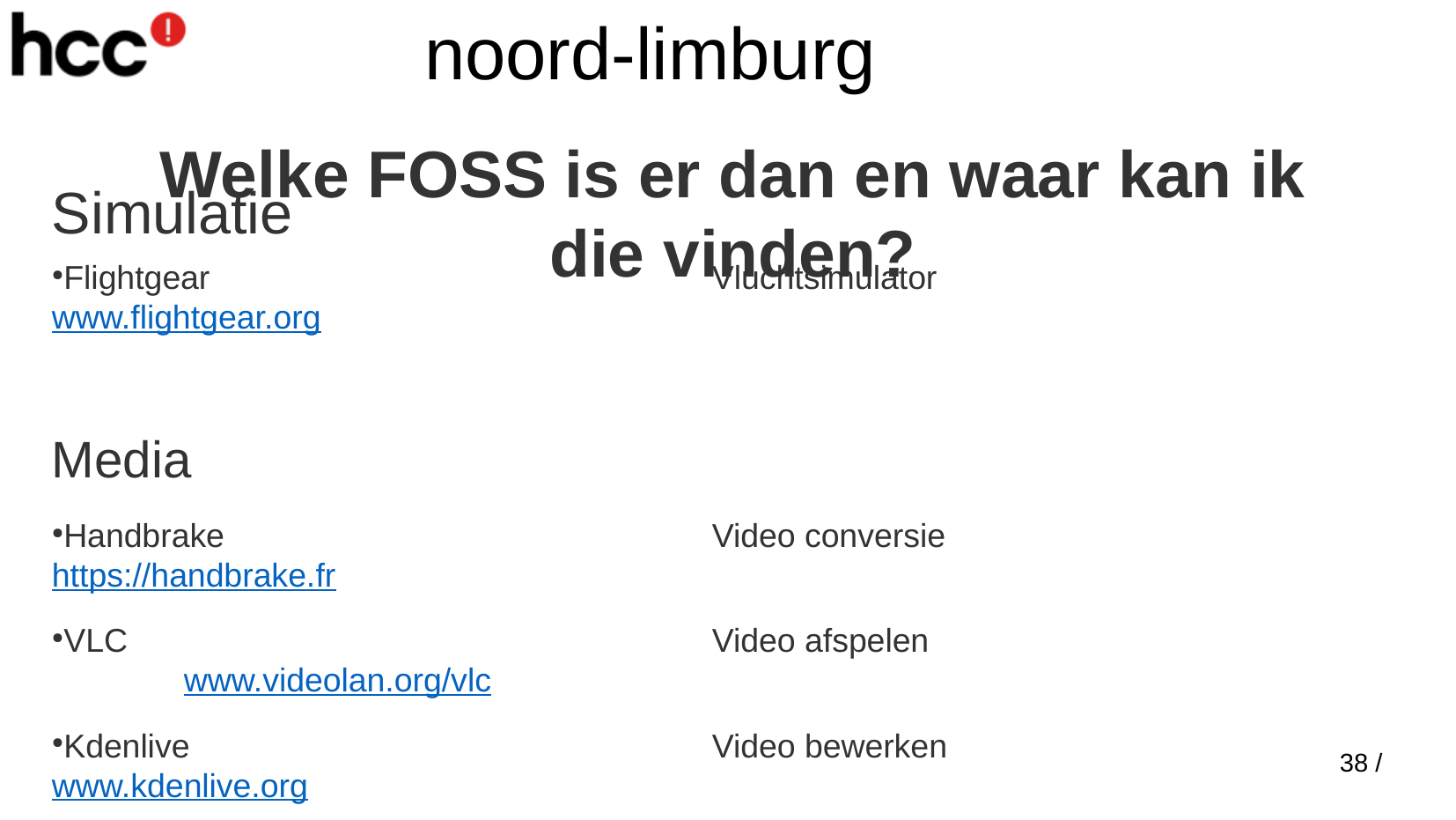

Welke FOSS is er dan en waar kan ik die vinden?

Simulatie
Flightgear				Vluchtsimulator				www.flightgear.org

Media
Handbrake				Video conversie				https://handbrake.fr
VLC					Video afspelen					www.videolan.org/vlc
Kdenlive				Video bewerken				www.kdenlive.org
Audacity				Audio conversie 				www.audacityteam.org
     	 en bewerken
38 /